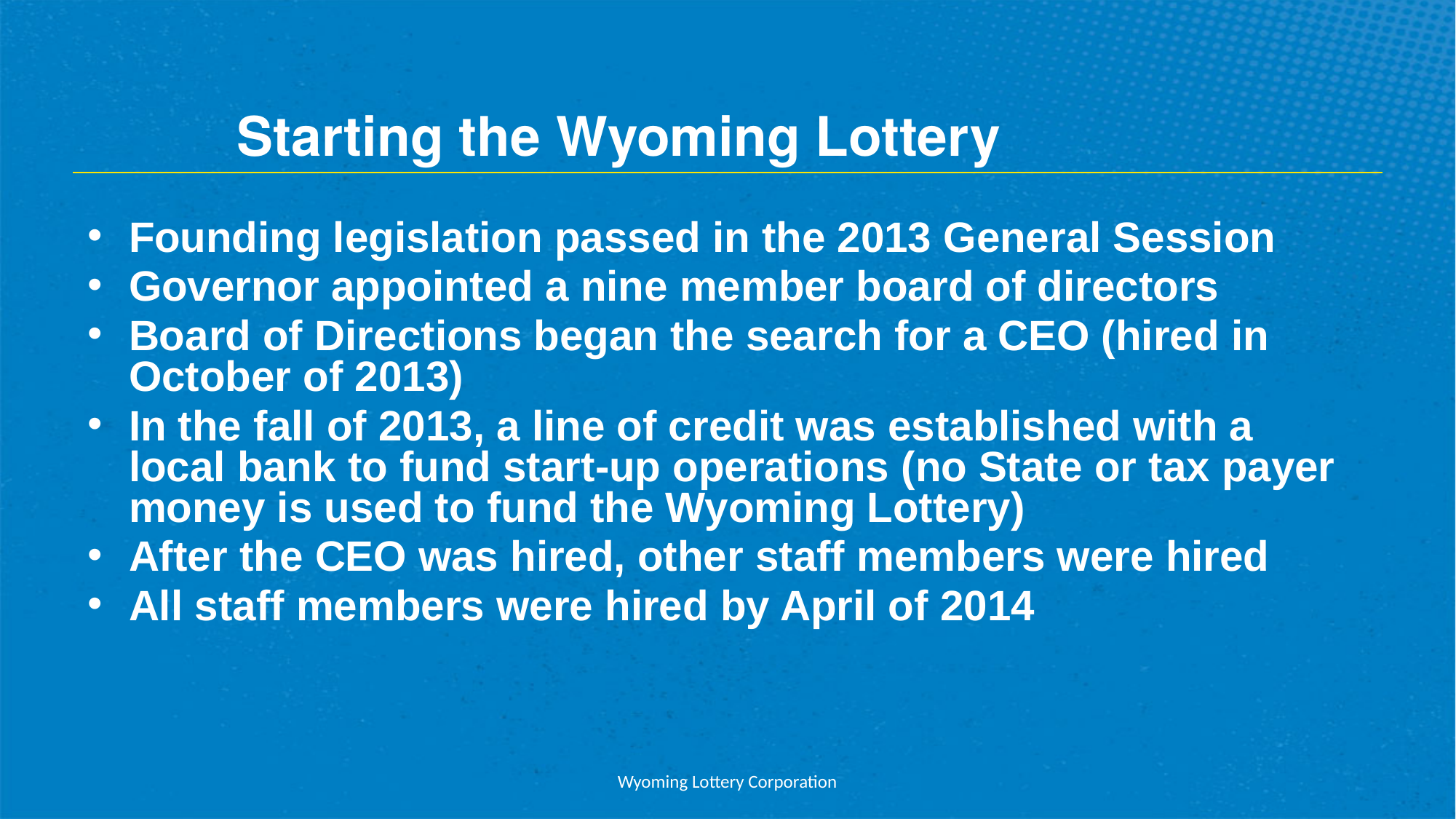

Starting the Wyoming Lottery

Founding legislation passed in the 2013 General Session
Governor appointed a nine member board of directors
Board of Directions began the search for a CEO (hired in October of 2013)
In the fall of 2013, a line of credit was established with a local bank to fund start-up operations (no State or tax payer money is used to fund the Wyoming Lottery)
After the CEO was hired, other staff members were hired
All staff members were hired by April of 2014

Wyoming Lottery Corporation